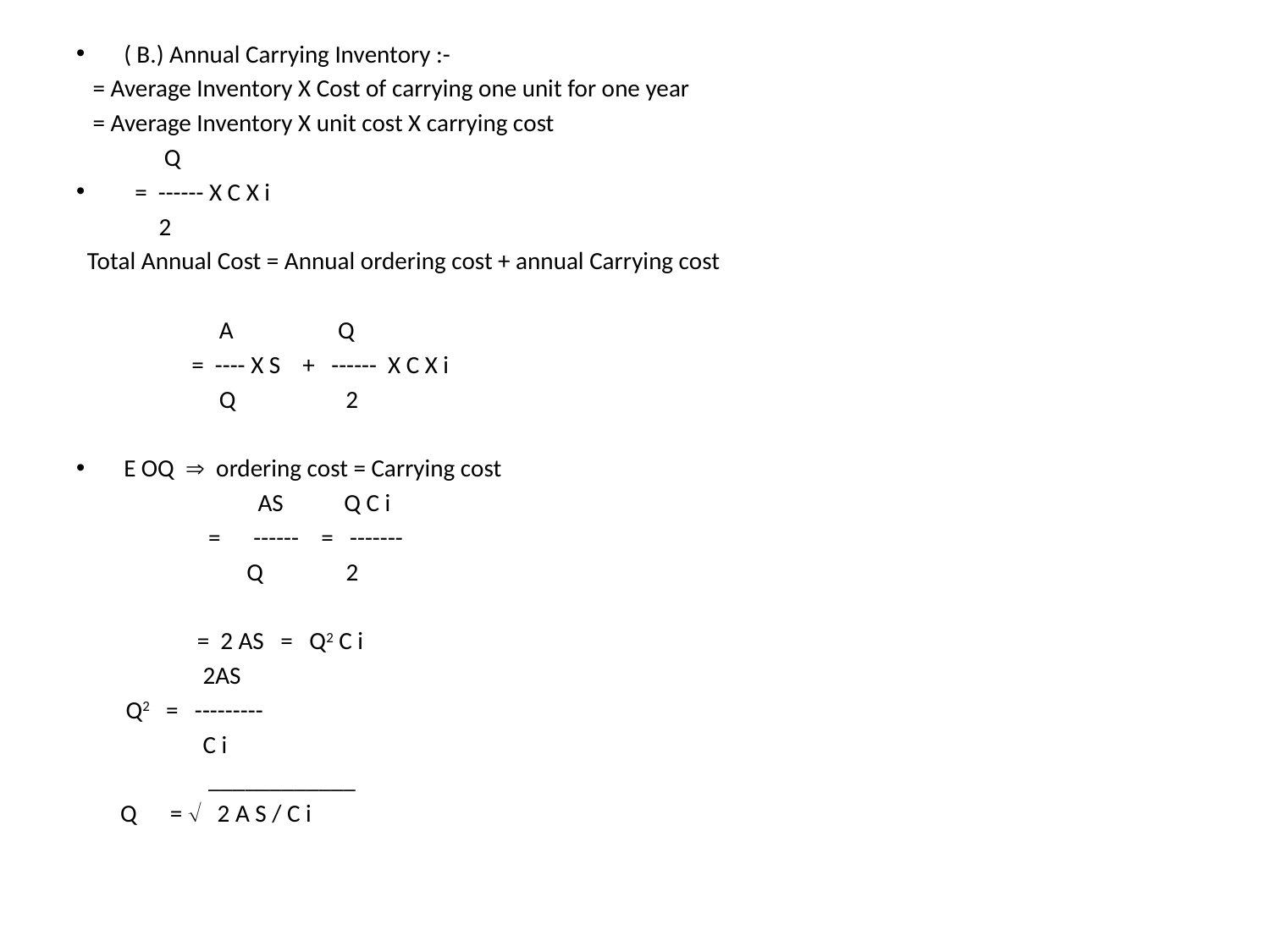

( B.) Annual Carrying Inventory :-
   = Average Inventory X Cost of carrying one unit for one year
   = Average Inventory X unit cost X carrying cost
                Q
  =  ------ X C X i
               2
  Total Annual Cost = Annual ordering cost + annual Carrying cost

                          A                   Q
                     =  ---- X S    +   ------  X C X i
                          Q                    2

E OQ  ⇒  ordering cost = Carrying cost
                                 AS           Q C i
                        =      ------    =   -------
                               Q               2

                      =  2 AS   =   Q2 C i
                       2AS
         Q2   =   ---------
                       C i
                        ____________
        Q      = √   2 A S / C i